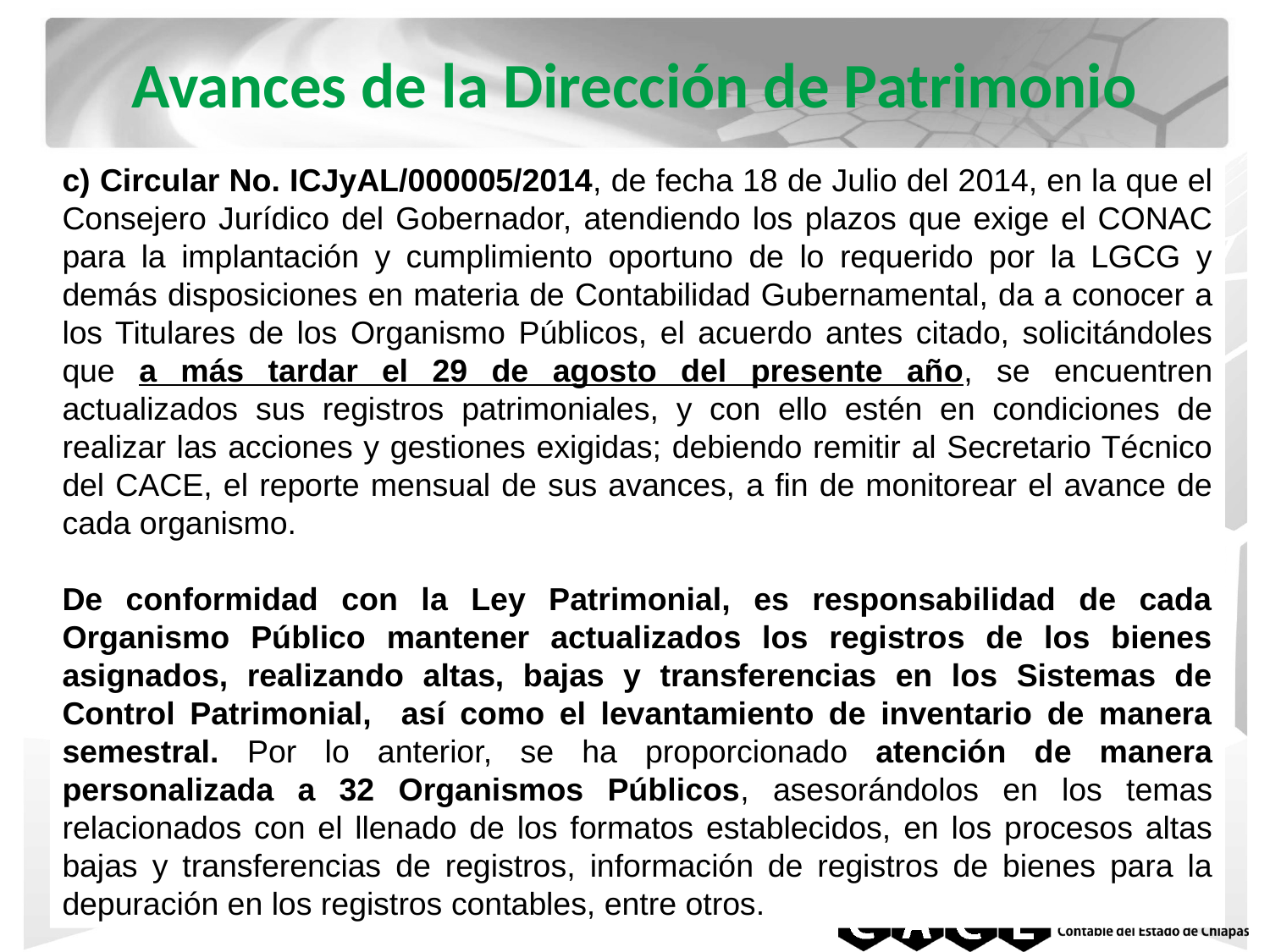

# Avances de la Dirección de Patrimonio
c) Circular No. ICJyAL/000005/2014, de fecha 18 de Julio del 2014, en la que el Consejero Jurídico del Gobernador, atendiendo los plazos que exige el CONAC para la implantación y cumplimiento oportuno de lo requerido por la LGCG y demás disposiciones en materia de Contabilidad Gubernamental, da a conocer a los Titulares de los Organismo Públicos, el acuerdo antes citado, solicitándoles que a más tardar el 29 de agosto del presente año, se encuentren actualizados sus registros patrimoniales, y con ello estén en condiciones de realizar las acciones y gestiones exigidas; debiendo remitir al Secretario Técnico del CACE, el reporte mensual de sus avances, a fin de monitorear el avance de cada organismo.

De conformidad con la Ley Patrimonial, es responsabilidad de cada Organismo Público mantener actualizados los registros de los bienes asignados, realizando altas, bajas y transferencias en los Sistemas de Control Patrimonial,  así como el levantamiento de inventario de manera semestral. Por lo anterior, se ha proporcionado atención de manera personalizada a 32 Organismos Públicos, asesorándolos en los temas relacionados con el llenado de los formatos establecidos, en los procesos altas bajas y transferencias de registros, información de registros de bienes para la depuración en los registros contables, entre otros.